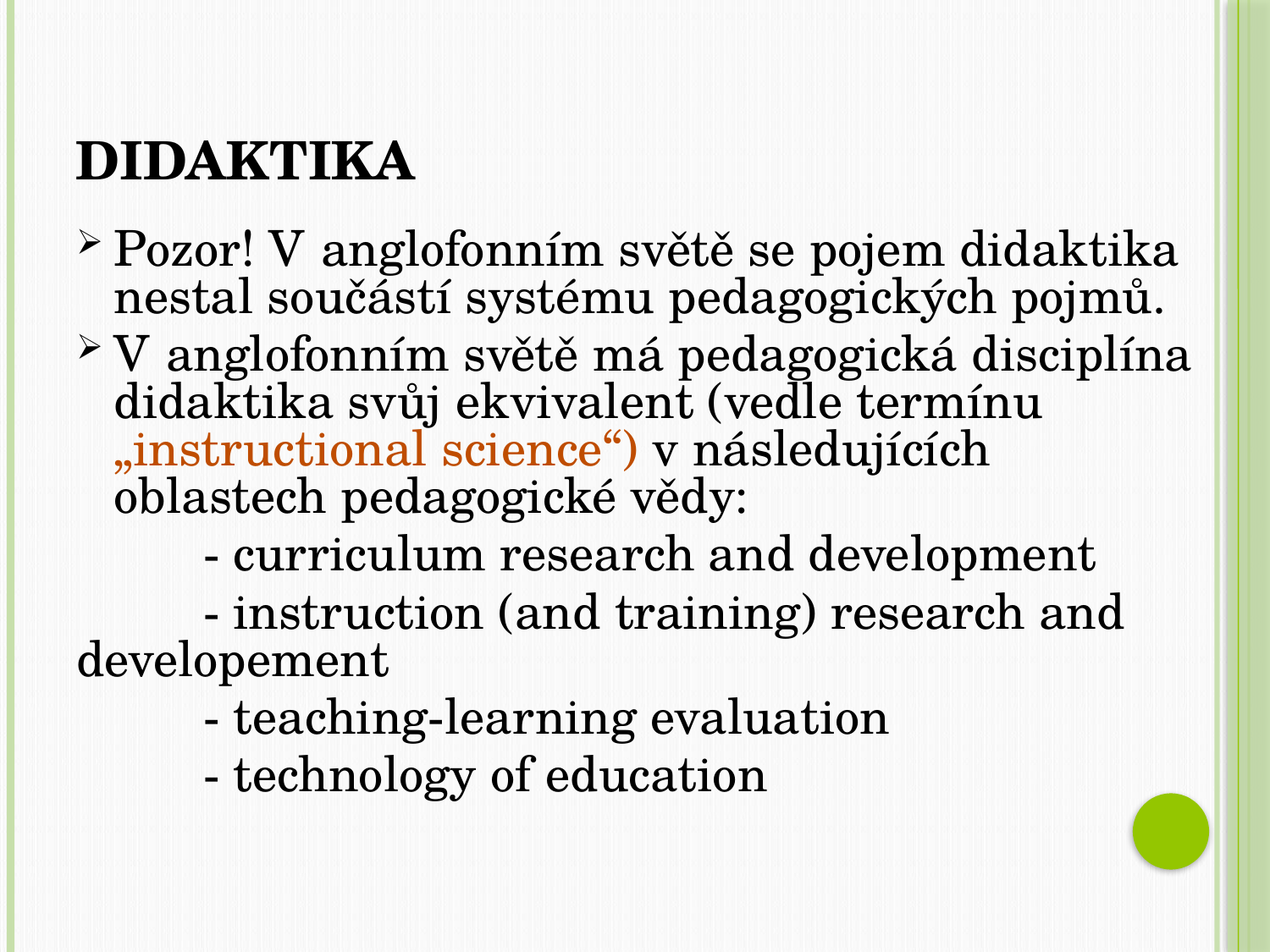

# Didaktika
Pozor! V anglofonním světě se pojem didaktika nestal součástí systému pedagogických pojmů.
V anglofonním světě má pedagogická disciplína didaktika svůj ekvivalent (vedle termínu „instructional science“) v následujících oblastech pedagogické vědy:
	- curriculum research and development
	- instruction (and training) research and developement
	- teaching-learning evaluation
	- technology of education